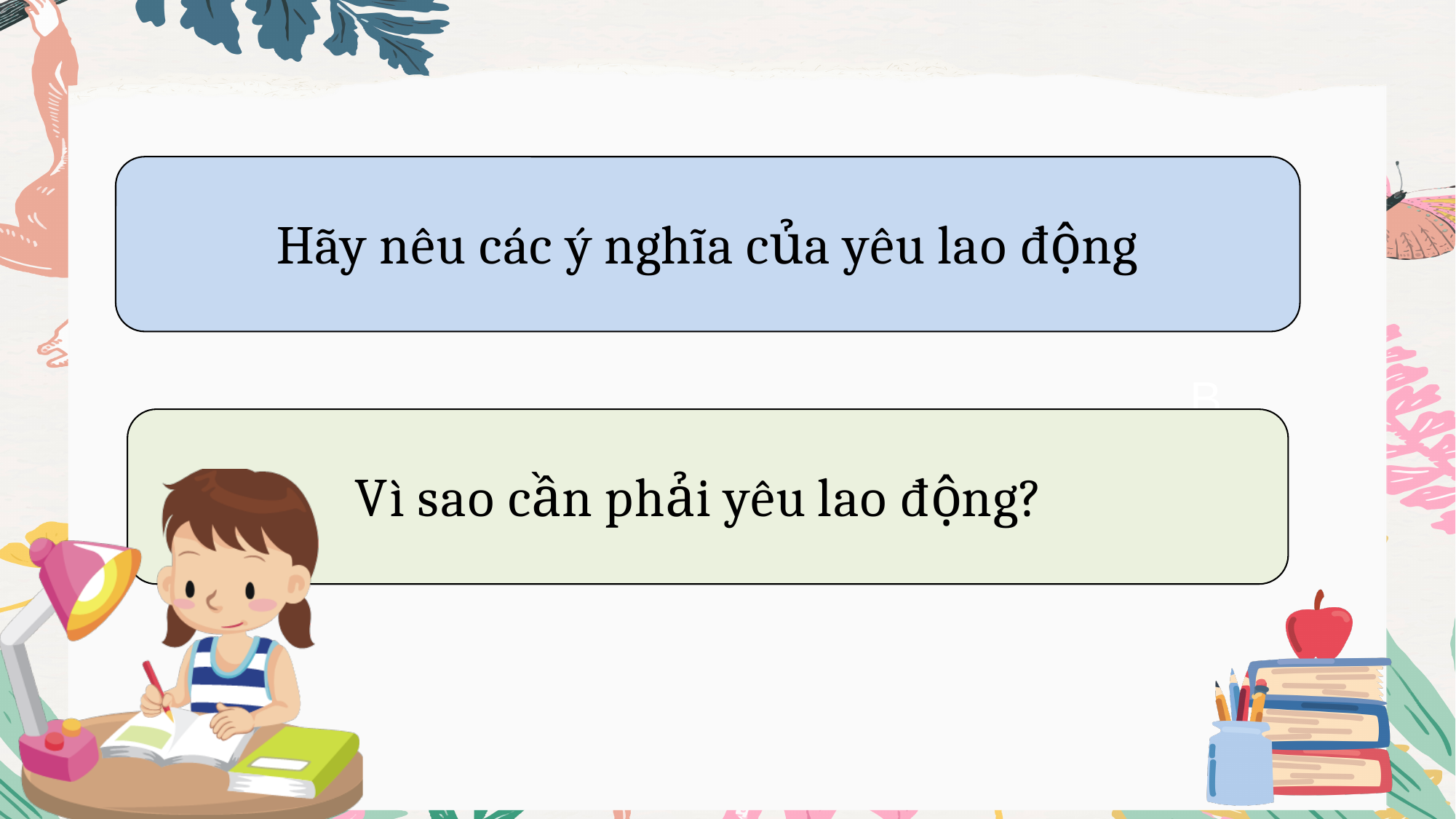

Hãy nêu các ý nghĩa của yêu lao động

B
Vì sao cần phải yêu lao động?